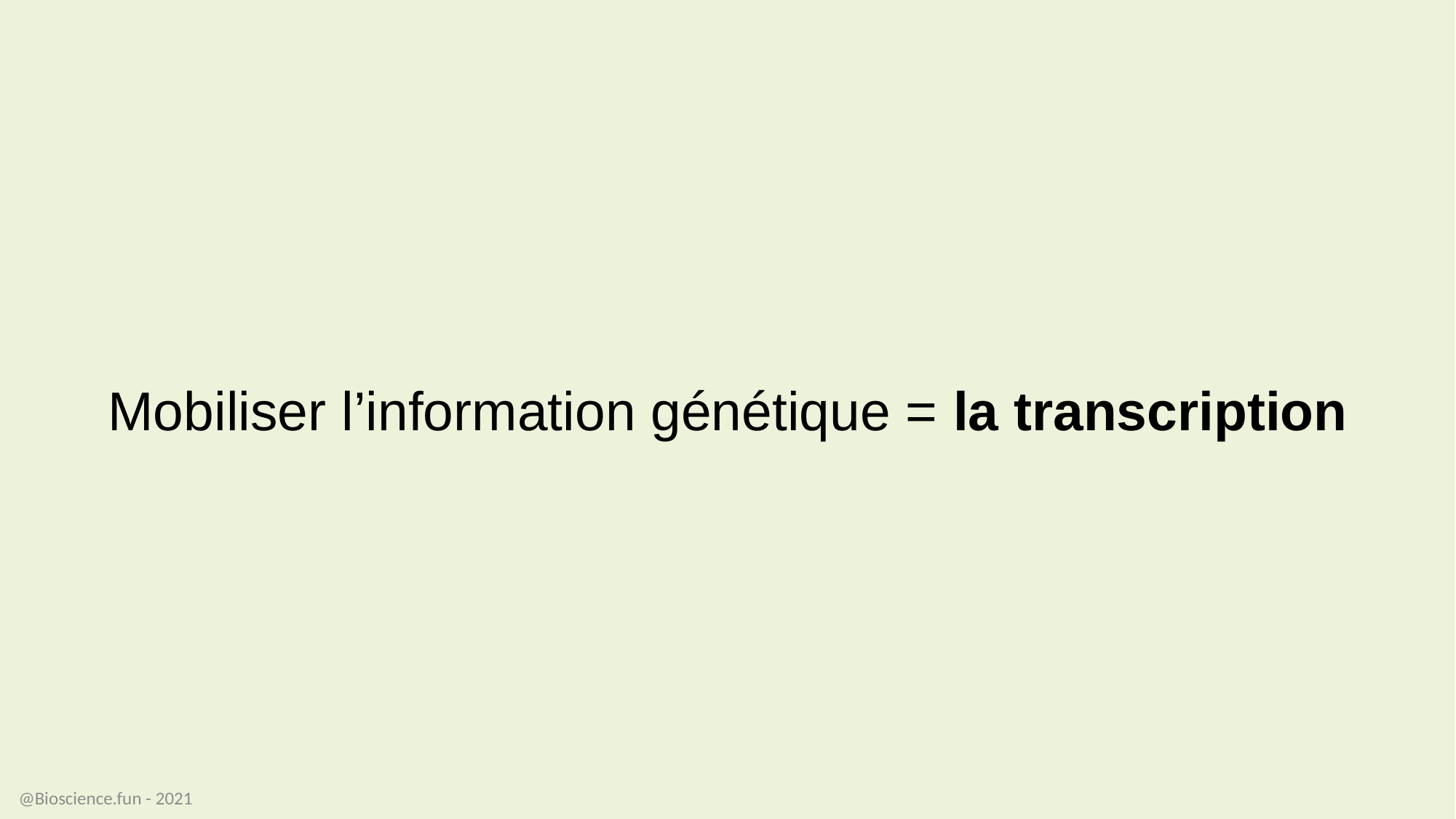

Mobiliser l’information génétique = la transcription
@Bioscience.fun - 2021